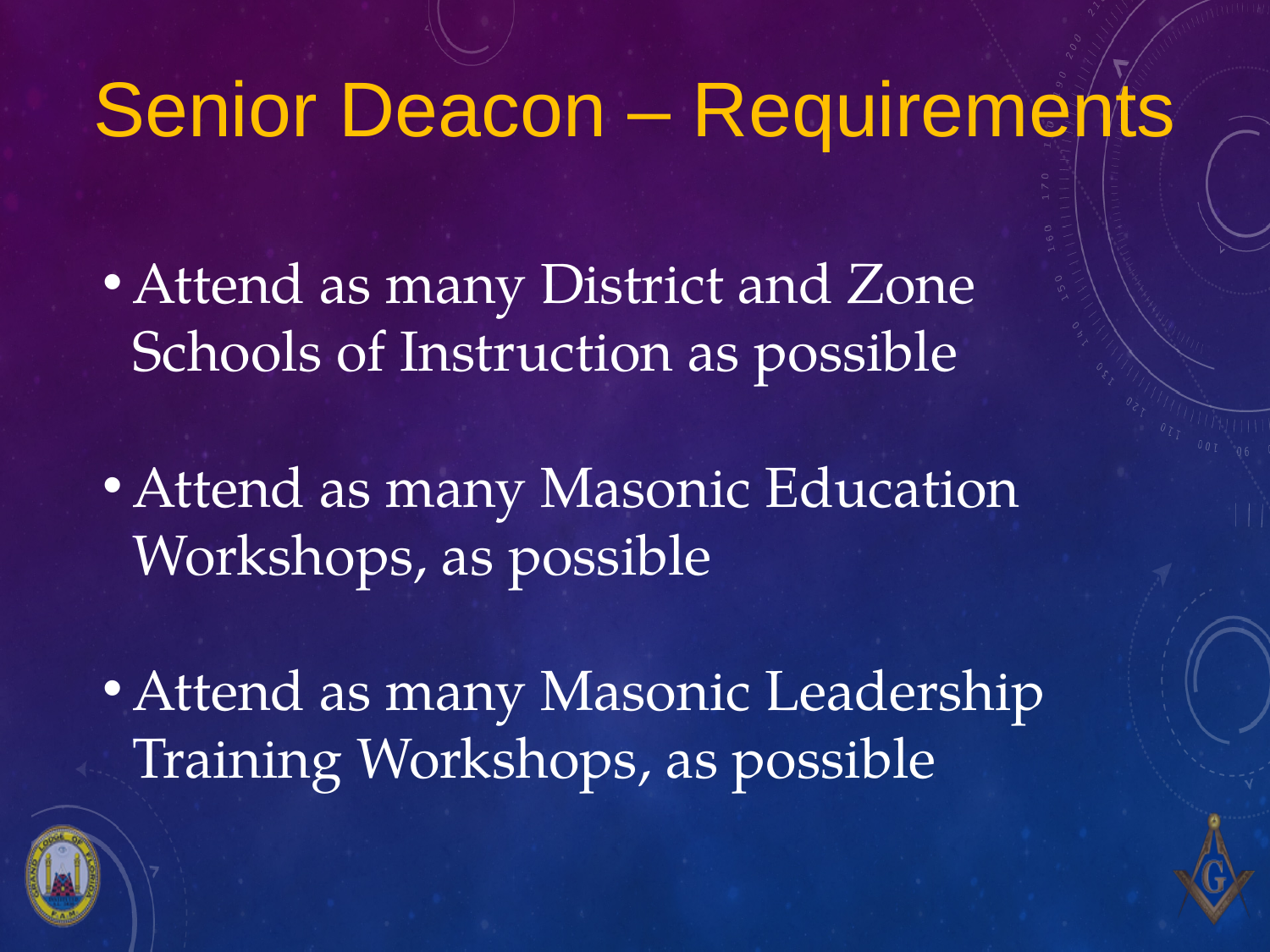

# Senior Deacon – Requirements
Attend as many District and Zone Schools of Instruction as possible

Attend as many Masonic Education Workshops, as possible

Attend as many Masonic Leadership Training Workshops, as possible